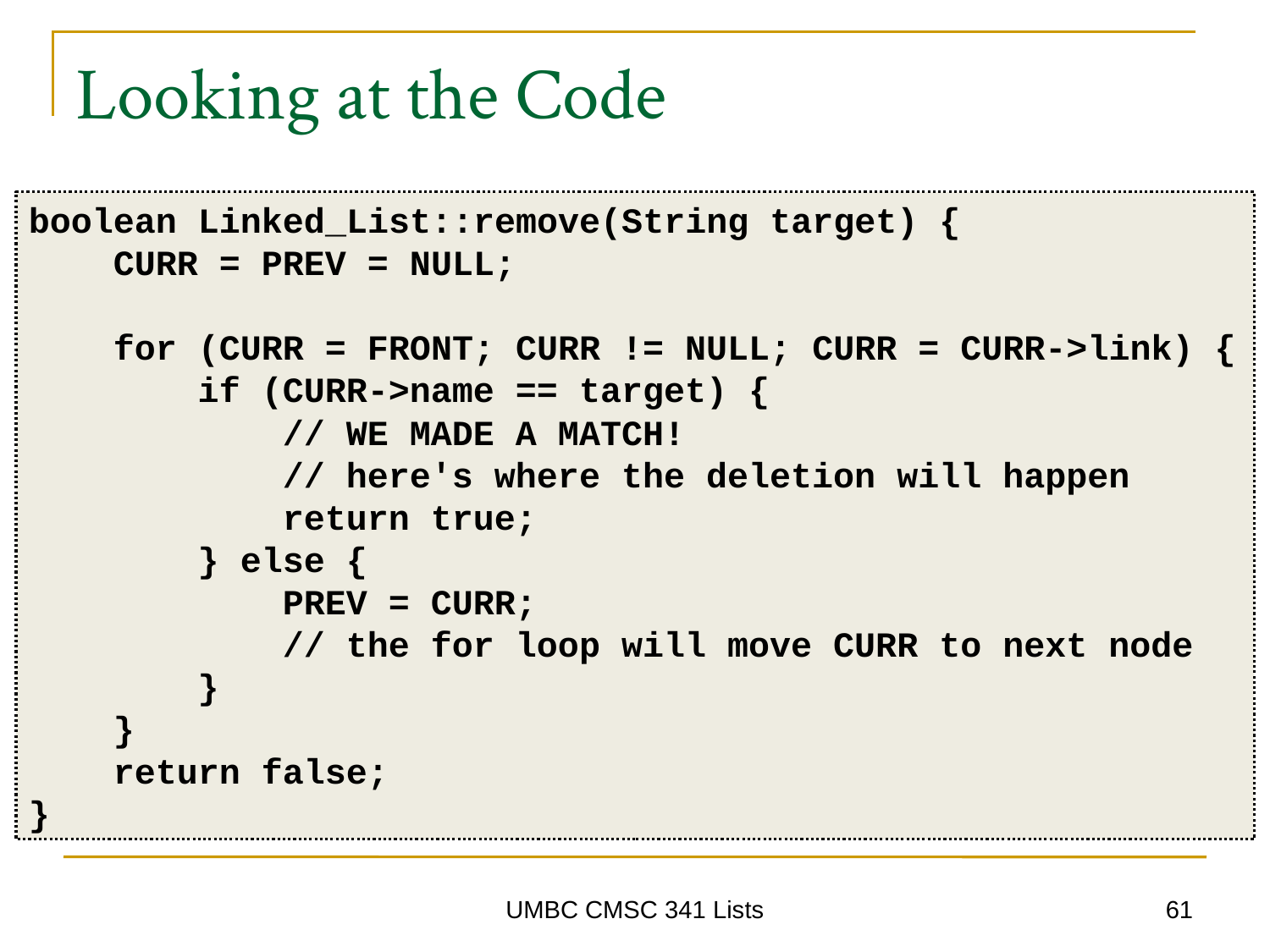

# Looking at the Code
boolean Linked_List::remove(String target) {
    CURR = PREV = NULL;

    for (CURR = FRONT; CURR != NULL; CURR = CURR->link) {
        if (CURR->name == target) {
            // WE MADE A MATCH!
            // here's where the deletion will happen
            return true;
        } else {
            PREV = CURR;
            // the for loop will move CURR to next node
        }
    }
    return false;
}
61
UMBC CMSC 341 Lists